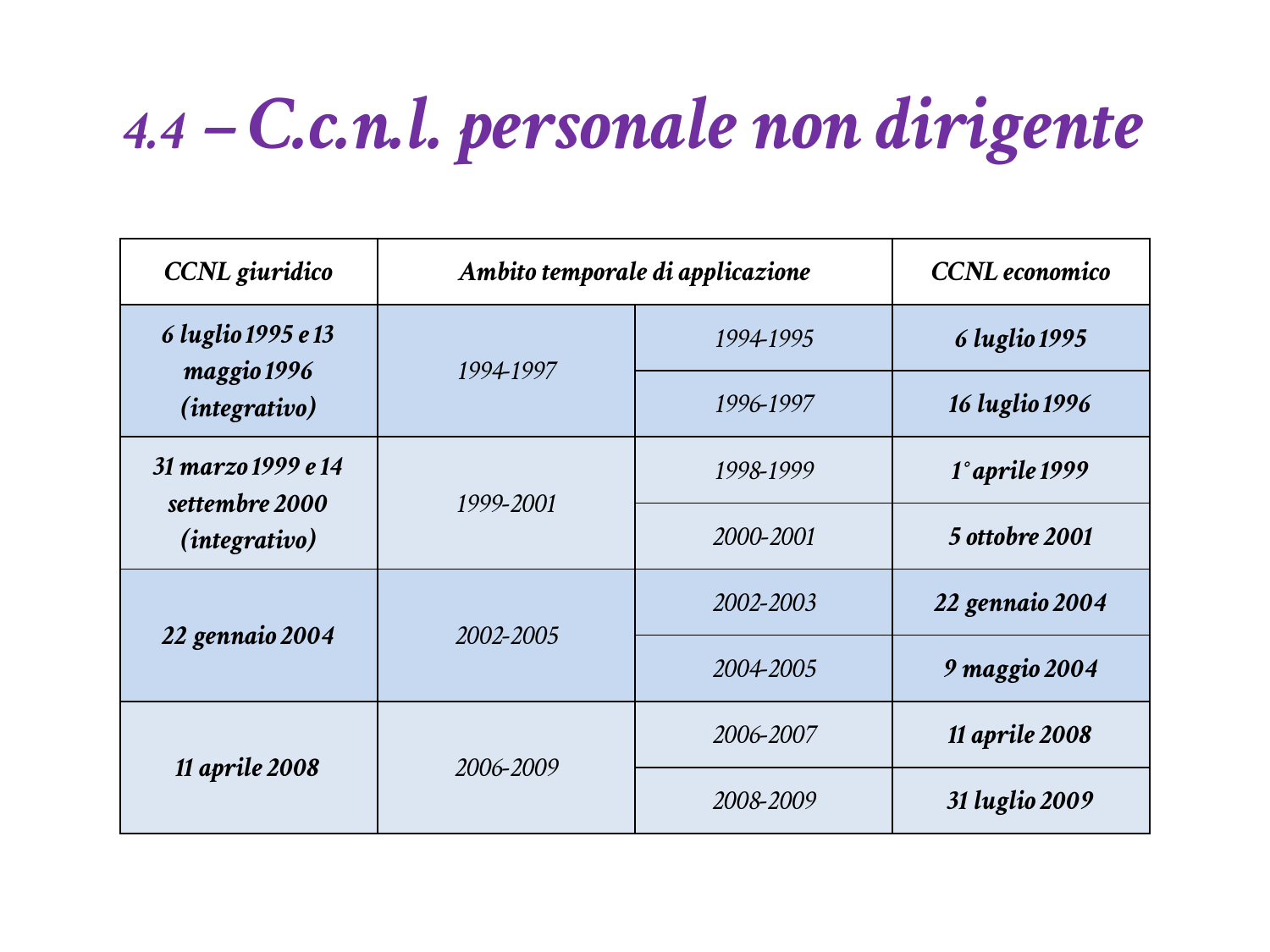

# 4.4 – C.c.n.l. personale non dirigente
| CCNL giuridico | Ambito temporale di applicazione |  | CCNL economico |
| --- | --- | --- | --- |
| 6 luglio 1995 e 13 maggio 1996 (integrativo) | 1994-1997 | 1994-1995 | 6 luglio 1995 |
|  |  | 1996-1997 | 16 luglio 1996 |
| 31 marzo 1999 e 14 settembre 2000 (integrativo) | 1999-2001 | 1998-1999 | 1° aprile 1999 |
|  |  | 2000-2001 | 5 ottobre 2001 |
| 22 gennaio 2004 | 2002-2005 | 2002-2003 | 22 gennaio 2004 |
|  |  | 2004-2005 | 9 maggio 2004 |
| 11 aprile 2008 | 2006-2009 | 2006-2007 | 11 aprile 2008 |
|  |  | 2008-2009 | 31 luglio 2009 |